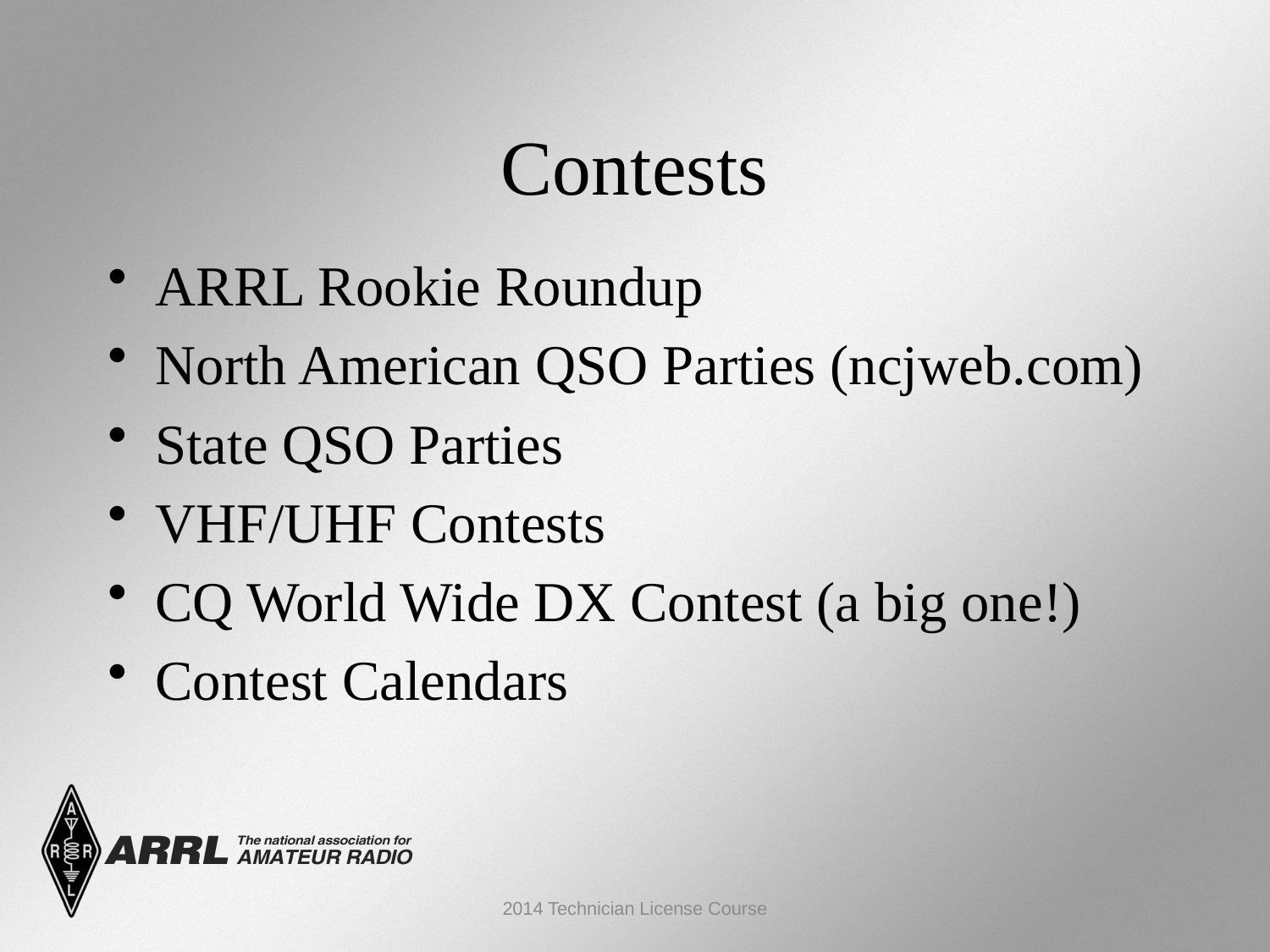

Contests
ARRL Rookie Roundup
North American QSO Parties (ncjweb.com)
State QSO Parties
VHF/UHF Contests
CQ World Wide DX Contest (a big one!)
Contest Calendars
2014 Technician License Course